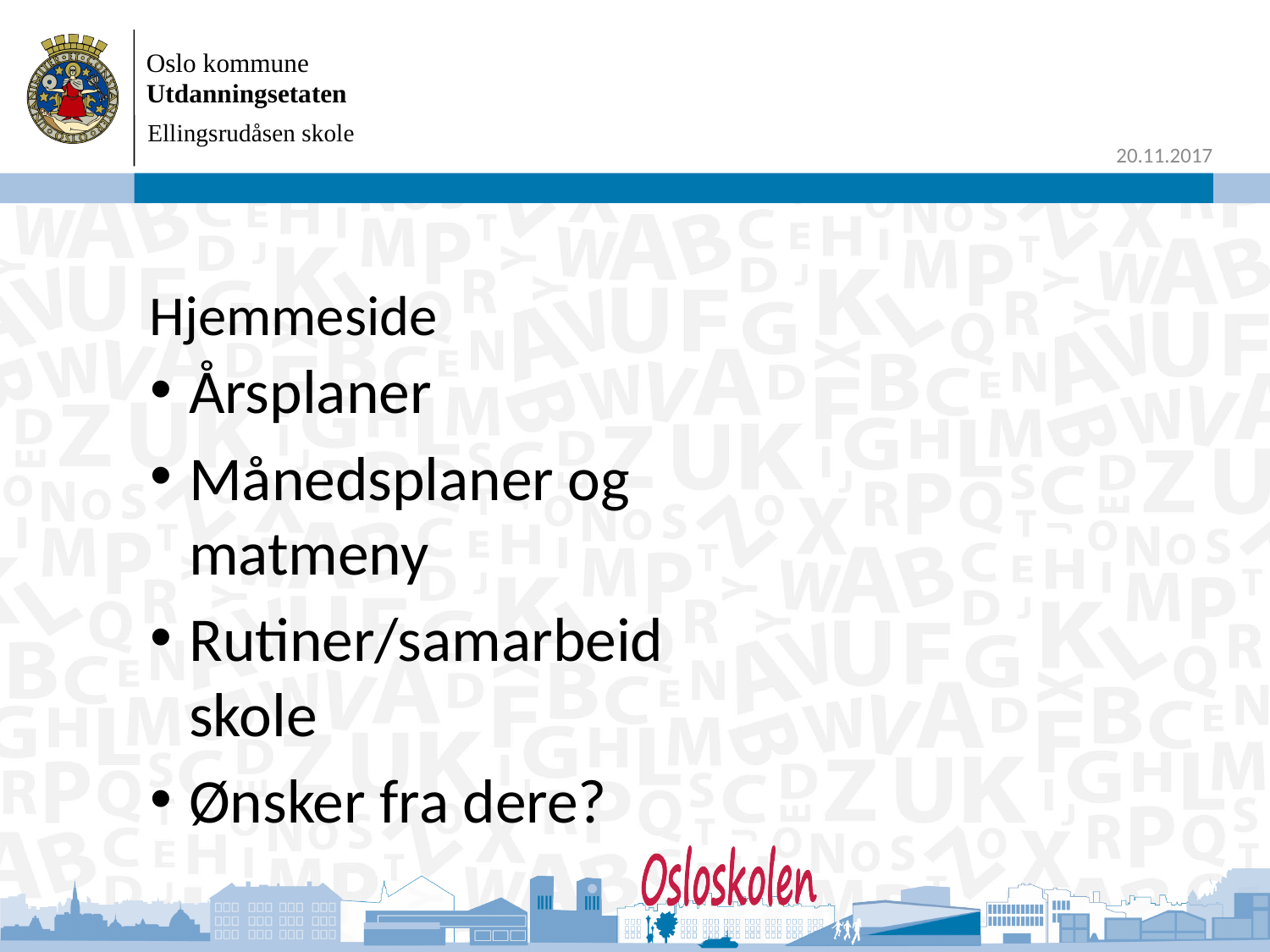

Ellingsrudåsen skole
# Hjemmeside
Årsplaner
Månedsplaner og matmeny
Rutiner/samarbeid skole
Ønsker fra dere?